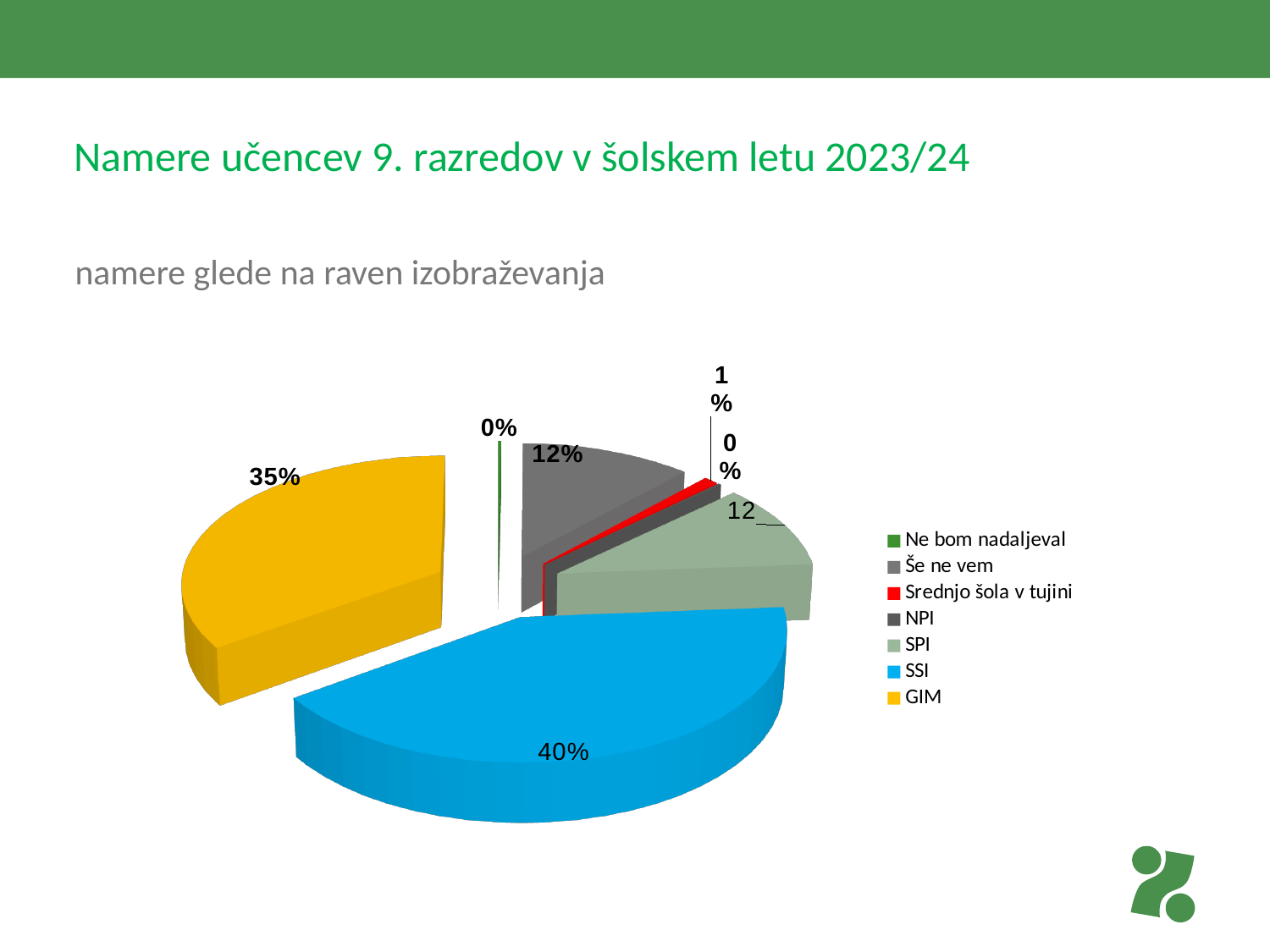

Namere učencev 9. razredov v šolskem letu 2023/24
# namere glede na raven izobraževanja

[unsupported chart]

[unsupported chart]